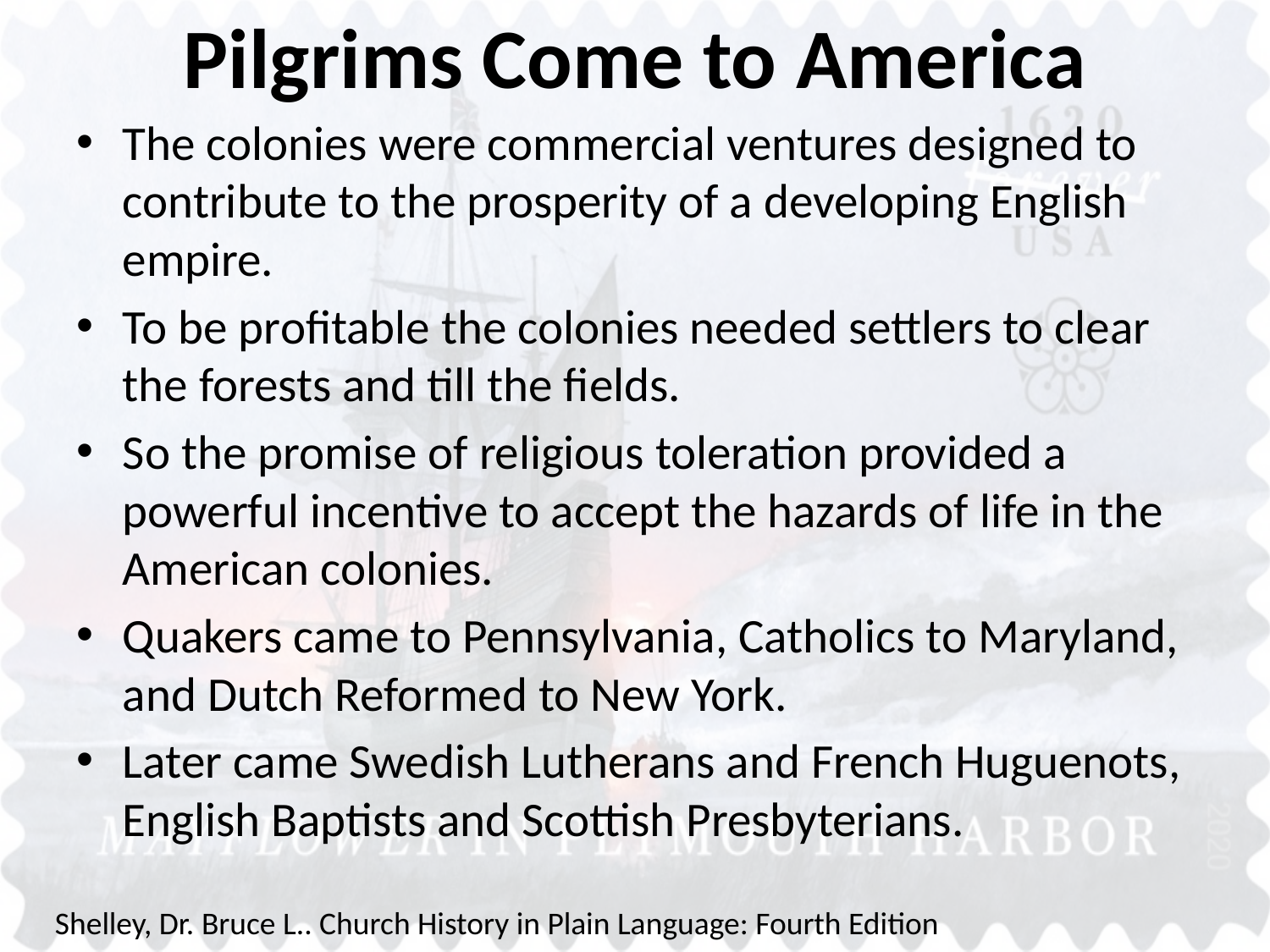

# Pilgrims Come to America
The colonies were commercial ventures designed to contribute to the prosperity of a developing English empire.
To be profitable the colonies needed settlers to clear the forests and till the fields.
So the promise of religious toleration provided a powerful incentive to accept the hazards of life in the American colonies.
Quakers came to Pennsylvania, Catholics to Maryland, and Dutch Reformed to New York.
Later came Swedish Lutherans and French Huguenots, English Baptists and Scottish Presbyterians.
Shelley, Dr. Bruce L.. Church History in Plain Language: Fourth Edition